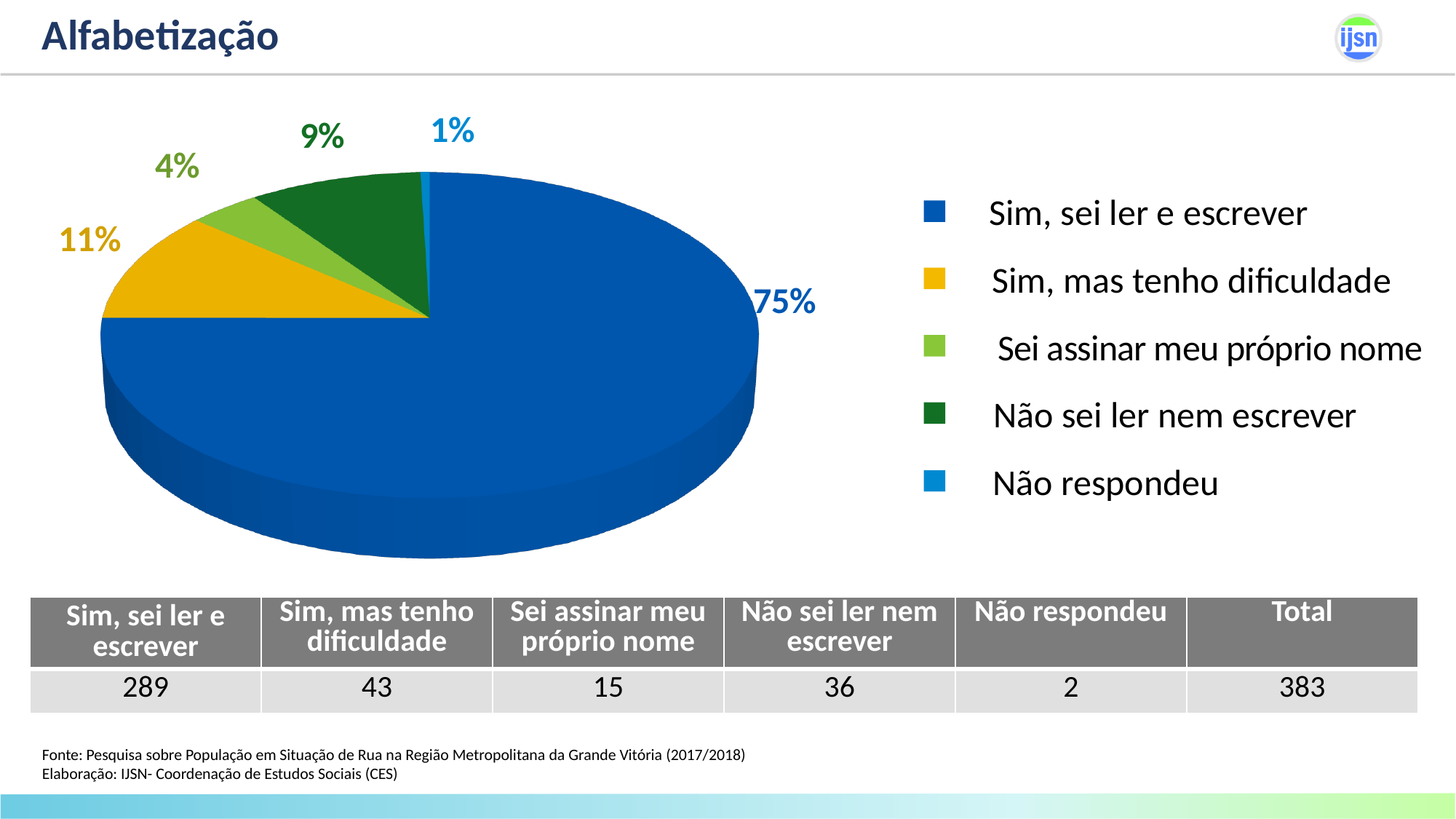

# Alfabetização
1%
9%
4%

[unsupported chart]

Sim, sei ler e escrever

11%
Sim, mas tenho dificuldade

75%
Sei assinar meu próprio nome

Não sei ler nem escrever

Não respondeu

| Sim, sei ler e escrever | Sim, mas tenho dificuldade | Sei assinar meu próprio nome | Não sei ler nem escrever | Não respondeu | Total |
| --- | --- | --- | --- | --- | --- |
| 289 | 43 | 15 | 36 | 2 | 383 |
Fonte: Pesquisa sobre População em Situação de Rua na Região Metropolitana da Grande Vitória (2017/2018)
Elaboração: IJSN- Coordenação de Estudos Sociais (CES)